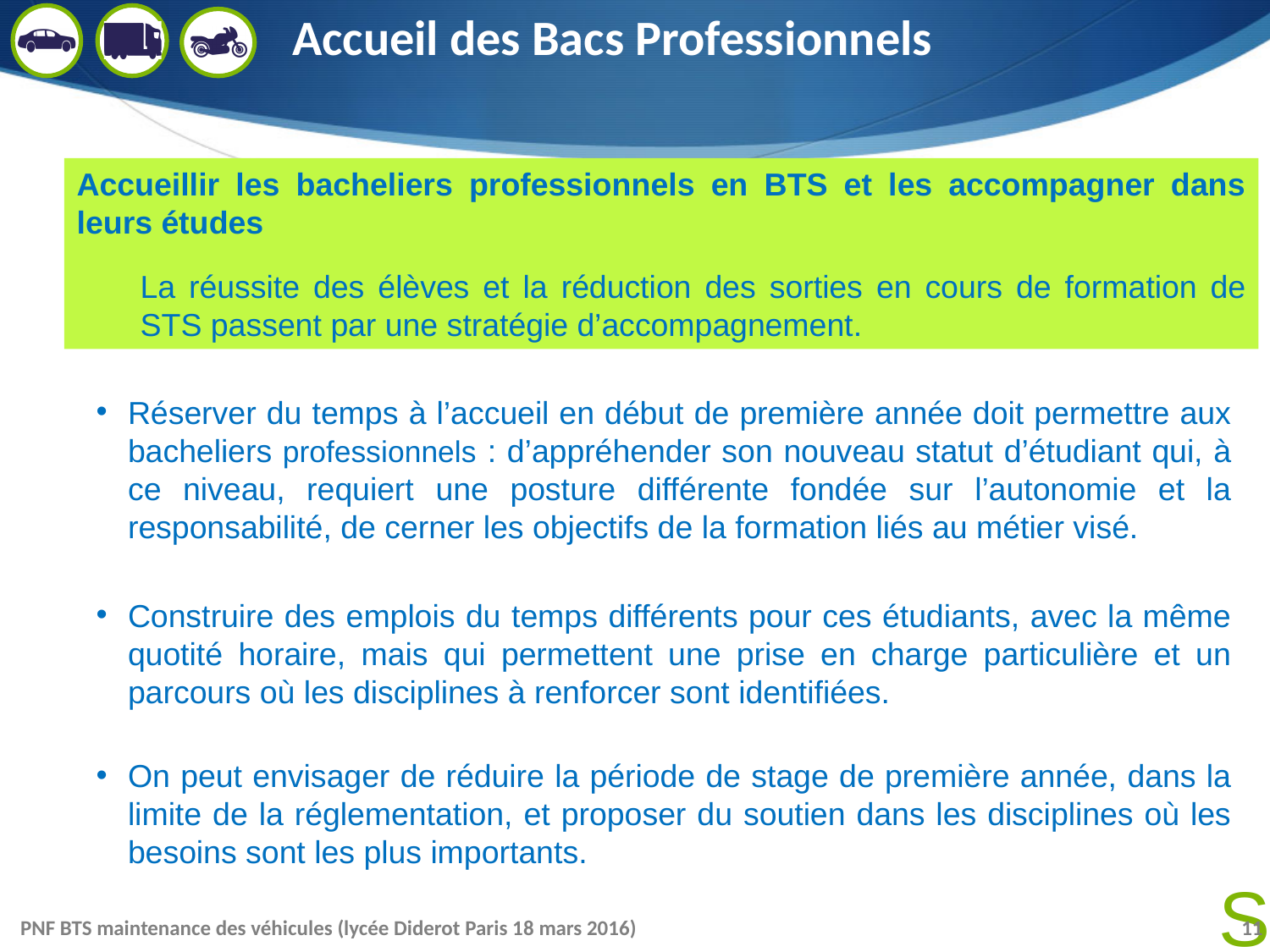

# Accueil des Bacs Professionnels
Accueillir les bacheliers professionnels en BTS et les accompagner dans leurs études

La réussite des élèves et la réduction des sorties en cours de formation de STS passent par une stratégie d’accompagnement.

Réserver du temps à l’accueil en début de première année doit permettre aux bacheliers professionnels : d’appréhender son nouveau statut d’étudiant qui, à ce niveau, requiert une posture différente fondée sur l’autonomie et la responsabilité, de cerner les objectifs de la formation liés au métier visé.

Construire des emplois du temps différents pour ces étudiants, avec la même quotité horaire, mais qui permettent une prise en charge particulière et un parcours où les disciplines à renforcer sont identifiées.

On peut envisager de réduire la période de stage de première année, dans la limite de la réglementation, et proposer du soutien dans les disciplines où les besoins sont les plus importants.